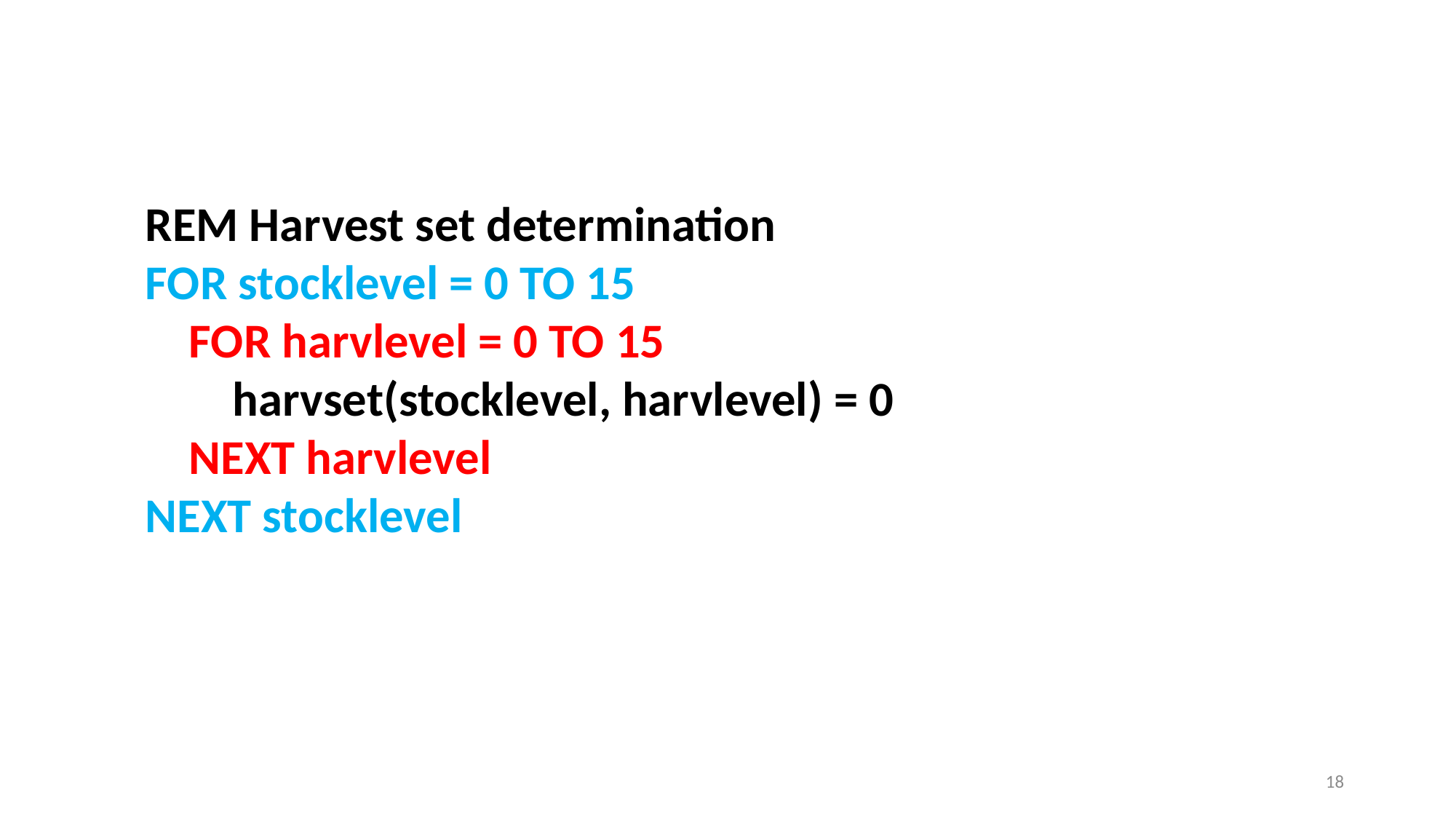

REM Harvest set determination
FOR stocklevel = 0 TO 15
    FOR harvlevel = 0 TO 15
        harvset(stocklevel, harvlevel) = 0
    NEXT harvlevel
NEXT stocklevel
18